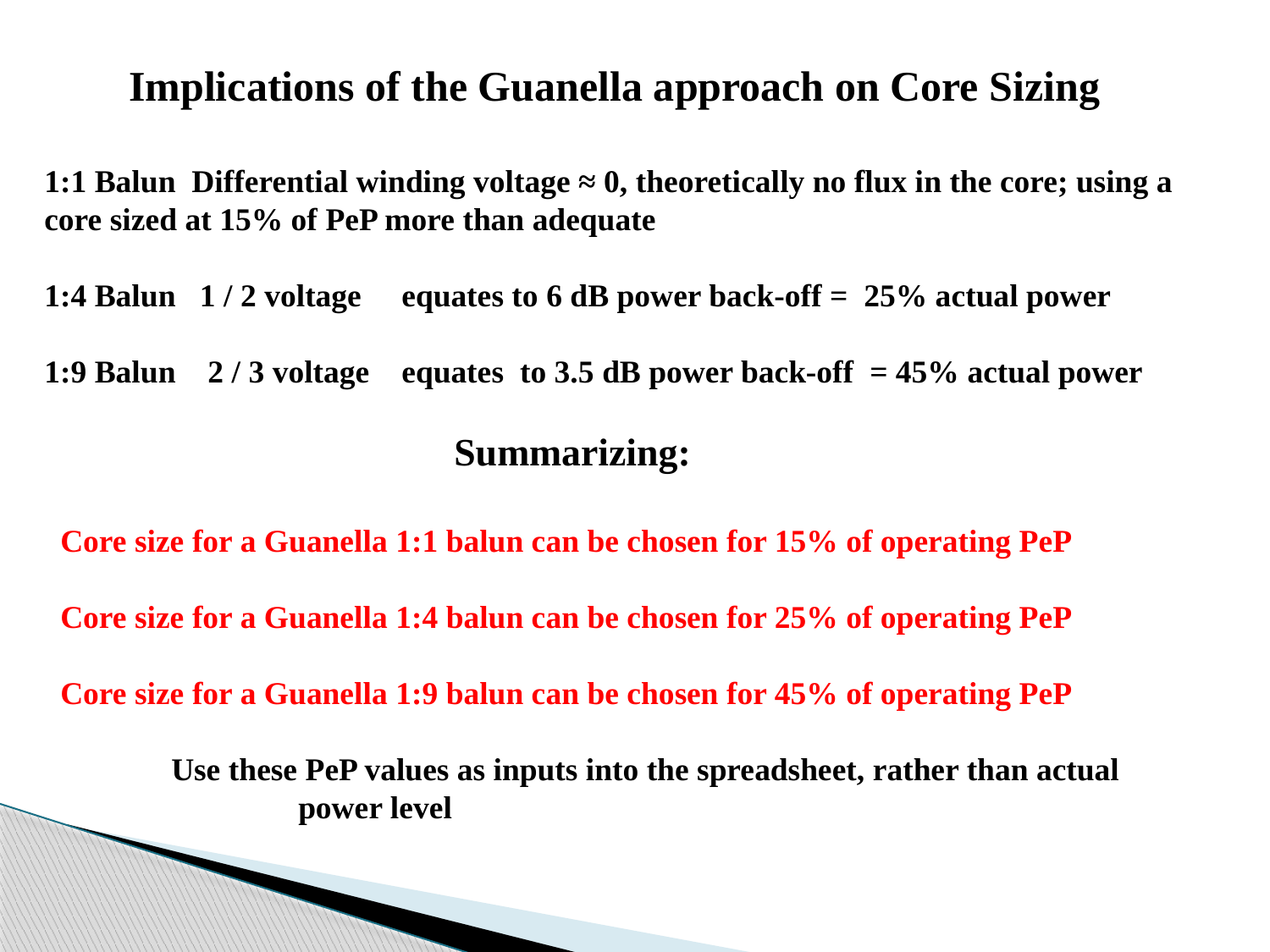

Implications of the Guanella approach on Core Sizing

1:1 Balun  Differential winding voltage ≈ 0, theoretically no flux in the core; using a 	core sized at 15% of PeP more than adequate

1:4 Balun   1 / 2 voltage     equates to 6 dB power back-off =  25% actual power

1:9 Balun    2 / 3 voltage    equates  to 3.5 dB power back-off  = 45% actual power

		                Summarizing:

  Core size for a Guanella 1:1 balun can be chosen for 15% of operating PeP

  Core size for a Guanella 1:4 balun can be chosen for 25% of operating PeP

  Core size for a Guanella 1:9 balun can be chosen for 45% of operating PeP

	Use these PeP values as inputs into the spreadsheet, rather than actual 			power level